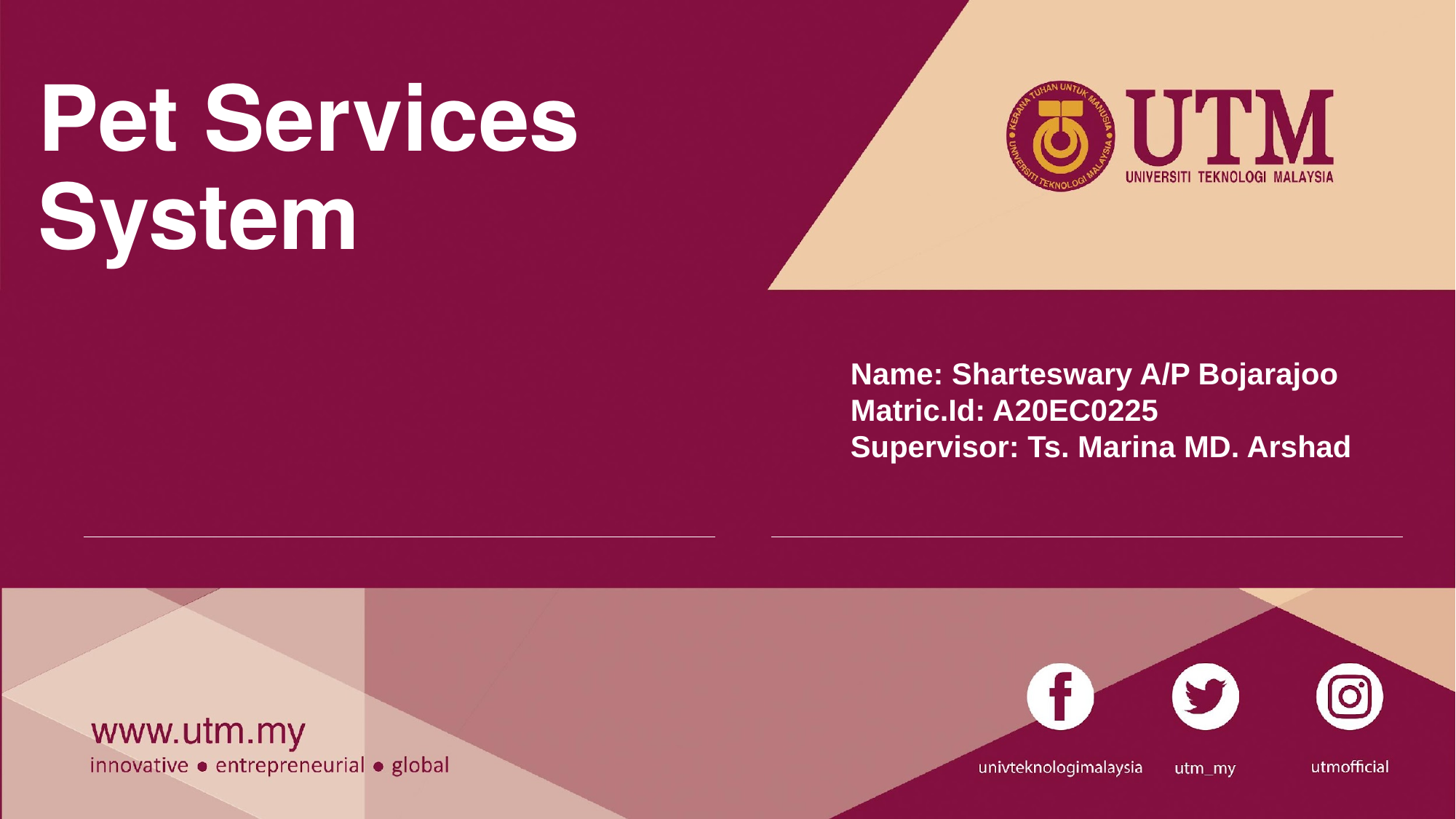

Pet Services System
Name: Sharteswary A/P Bojarajoo
Matric.Id: A20EC0225
Supervisor: Ts. Marina MD. Arshad